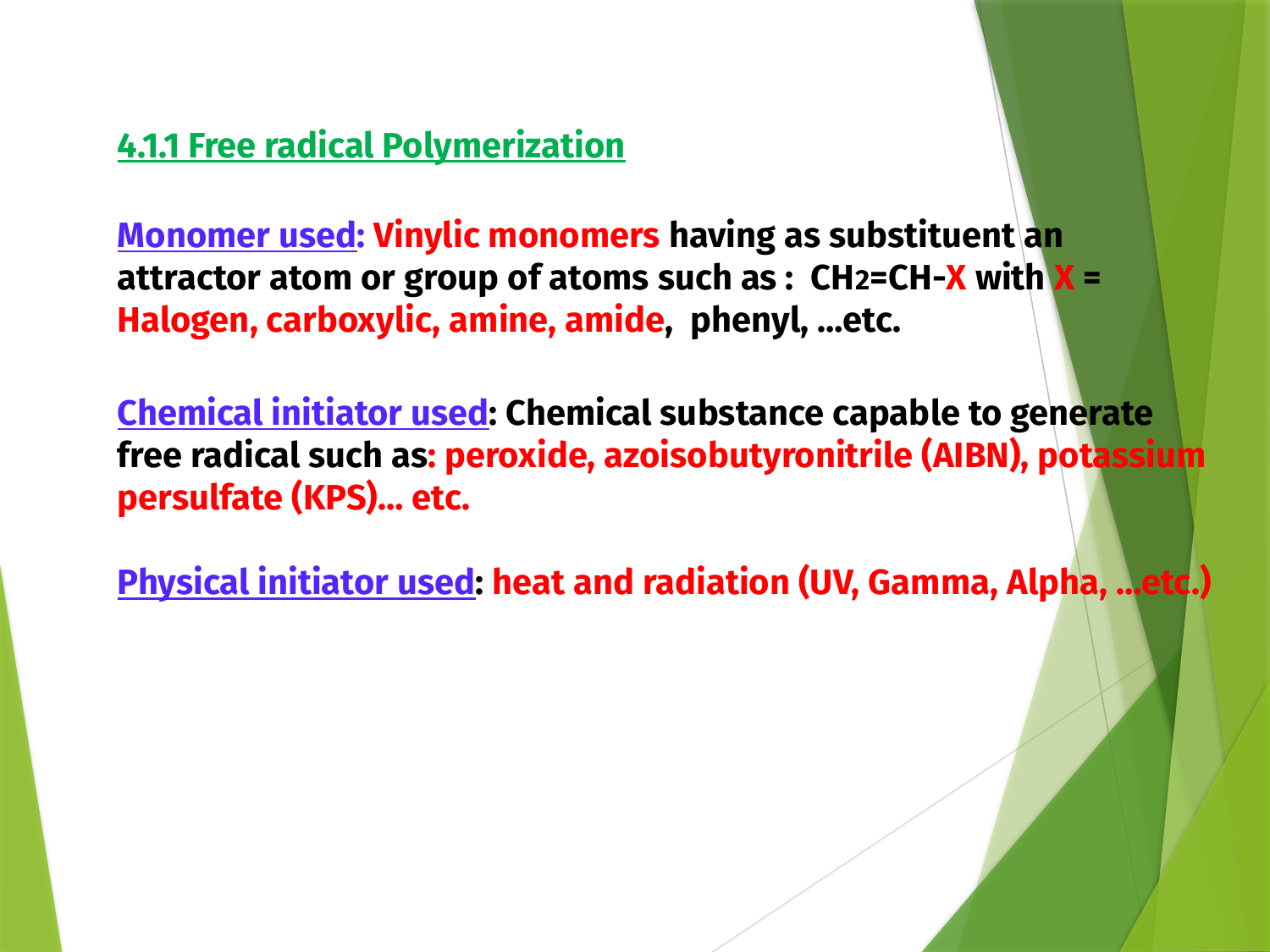

4.1.1 Free radical Polymerization
# Monomer used: Vinylic monomers having as substituent an attractor atom or group of atoms such as :  CH2=CH-X with X = Halogen, carboxylic, amine, amide,  phenyl, …etc. Chemical initiator used: Chemical substance capable to generate free radical such as: peroxide, azoisobutyronitrile (AIBN), potassium persulfate (KPS)… etc. Physical initiator used: heat and radiation (UV, Gamma, Alpha, …etc.)